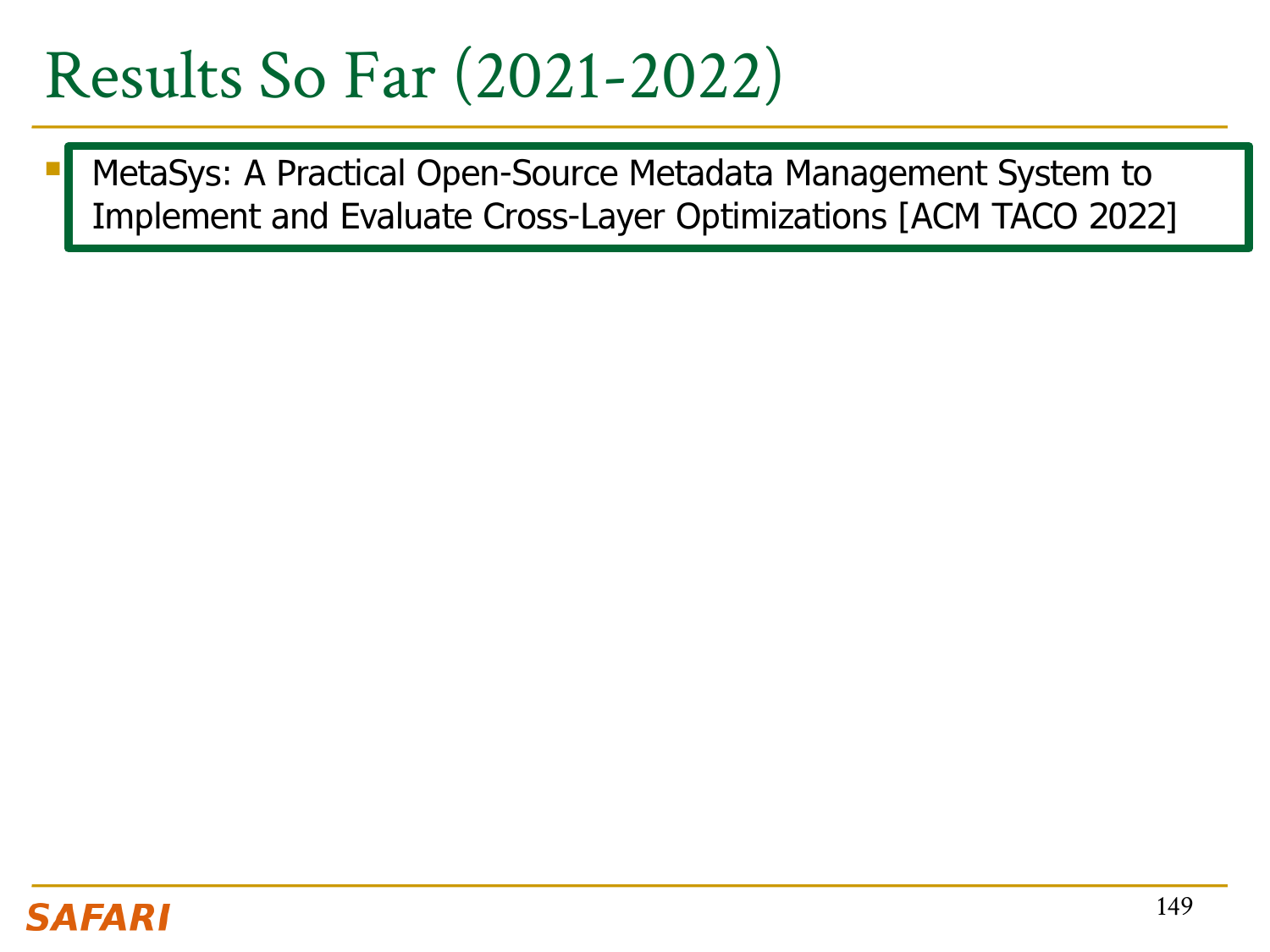

# Results So Far (2021-2022)
MetaSys: A Practical Open-Source Metadata Management System to Implement and Evaluate Cross-Layer Optimizations [ACM TACO 2022]

149